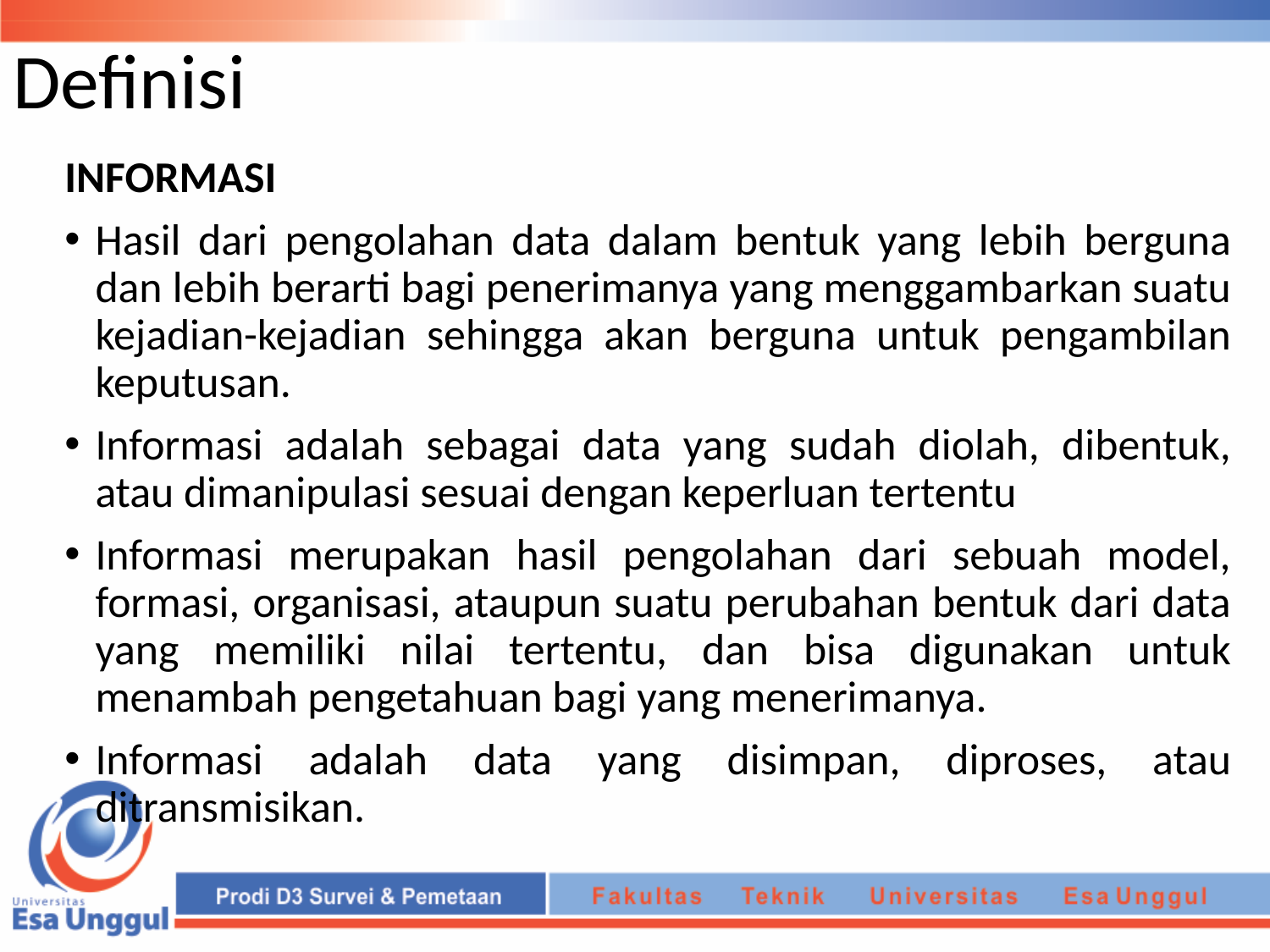

# Definisi
INFORMASI
Hasil dari pengolahan data dalam bentuk yang lebih berguna dan lebih berarti bagi penerimanya yang menggambarkan suatu kejadian-kejadian sehingga akan berguna untuk pengambilan keputusan.
Informasi adalah sebagai data yang sudah diolah, dibentuk, atau dimanipulasi sesuai dengan keperluan tertentu
Informasi merupakan hasil pengolahan dari sebuah model, formasi, organisasi, ataupun suatu perubahan bentuk dari data yang memiliki nilai tertentu, dan bisa digunakan untuk menambah pengetahuan bagi yang menerimanya.
Informasi adalah data yang disimpan, diproses, atau ditransmisikan.